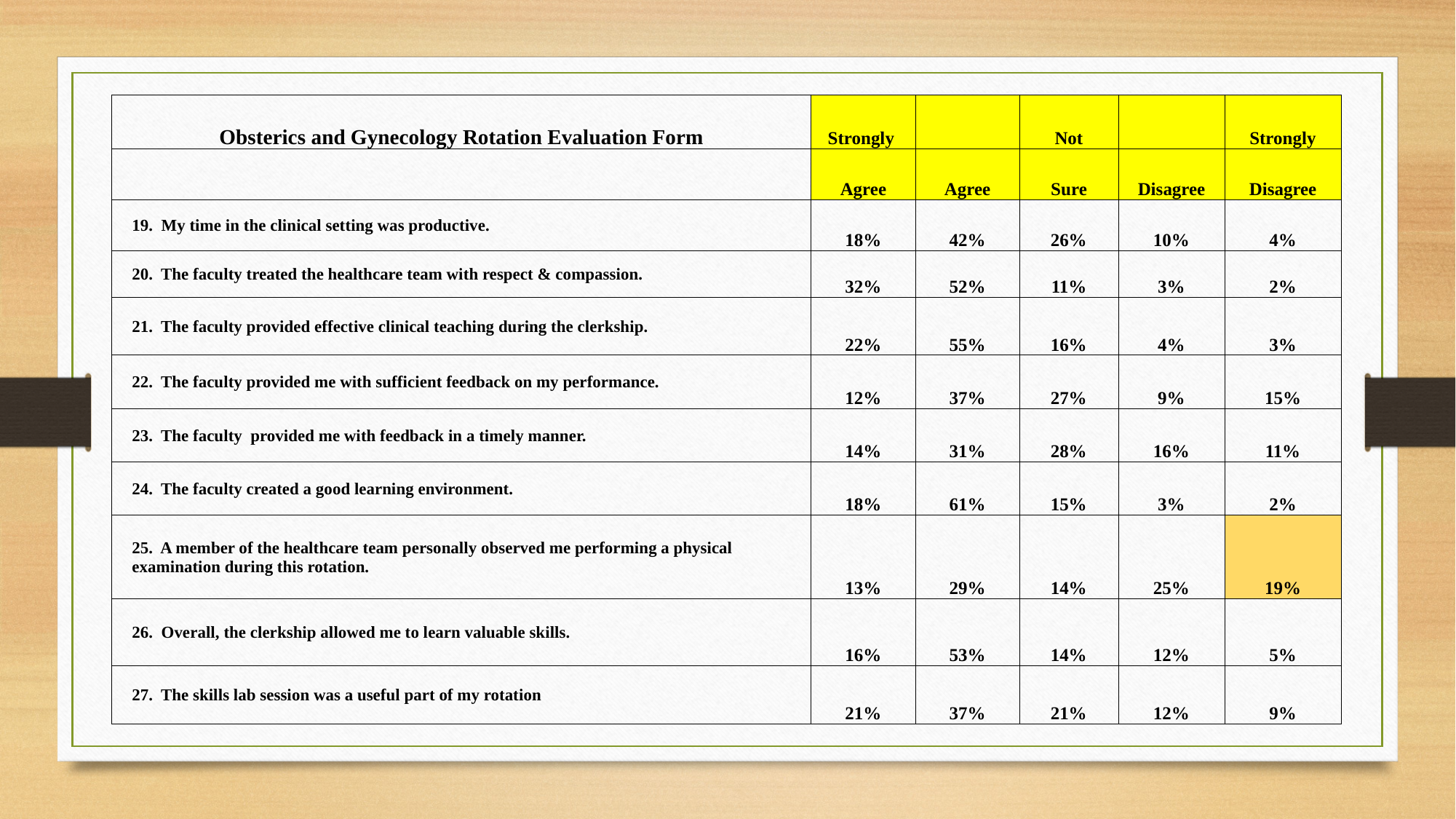

| Obsterics and Gynecology Rotation Evaluation Form | Strongly |  | Not |  | Strongly |
| --- | --- | --- | --- | --- | --- |
|  | Agree | Agree | Sure | Disagree | Disagree |
| 19.  My time in the clinical setting was productive. | 18% | 42% | 26% | 10% | 4% |
| 20.  The faculty treated the healthcare team with respect & compassion. | 32% | 52% | 11% | 3% | 2% |
| 21.  The faculty provided effective clinical teaching during the clerkship. | 22% | 55% | 16% | 4% | 3% |
| 22.  The faculty provided me with sufficient feedback on my performance. | 12% | 37% | 27% | 9% | 15% |
| 23.  The faculty provided me with feedback in a timely manner. | 14% | 31% | 28% | 16% | 11% |
| 24.  The faculty created a good learning environment. | 18% | 61% | 15% | 3% | 2% |
| 25.  A member of the healthcare team personally observed me performing a physical examination during this rotation. | 13% | 29% | 14% | 25% | 19% |
| 26.  Overall, the clerkship allowed me to learn valuable skills. | 16% | 53% | 14% | 12% | 5% |
| 27.  The skills lab session was a useful part of my rotation | 21% | 37% | 21% | 12% | 9% |